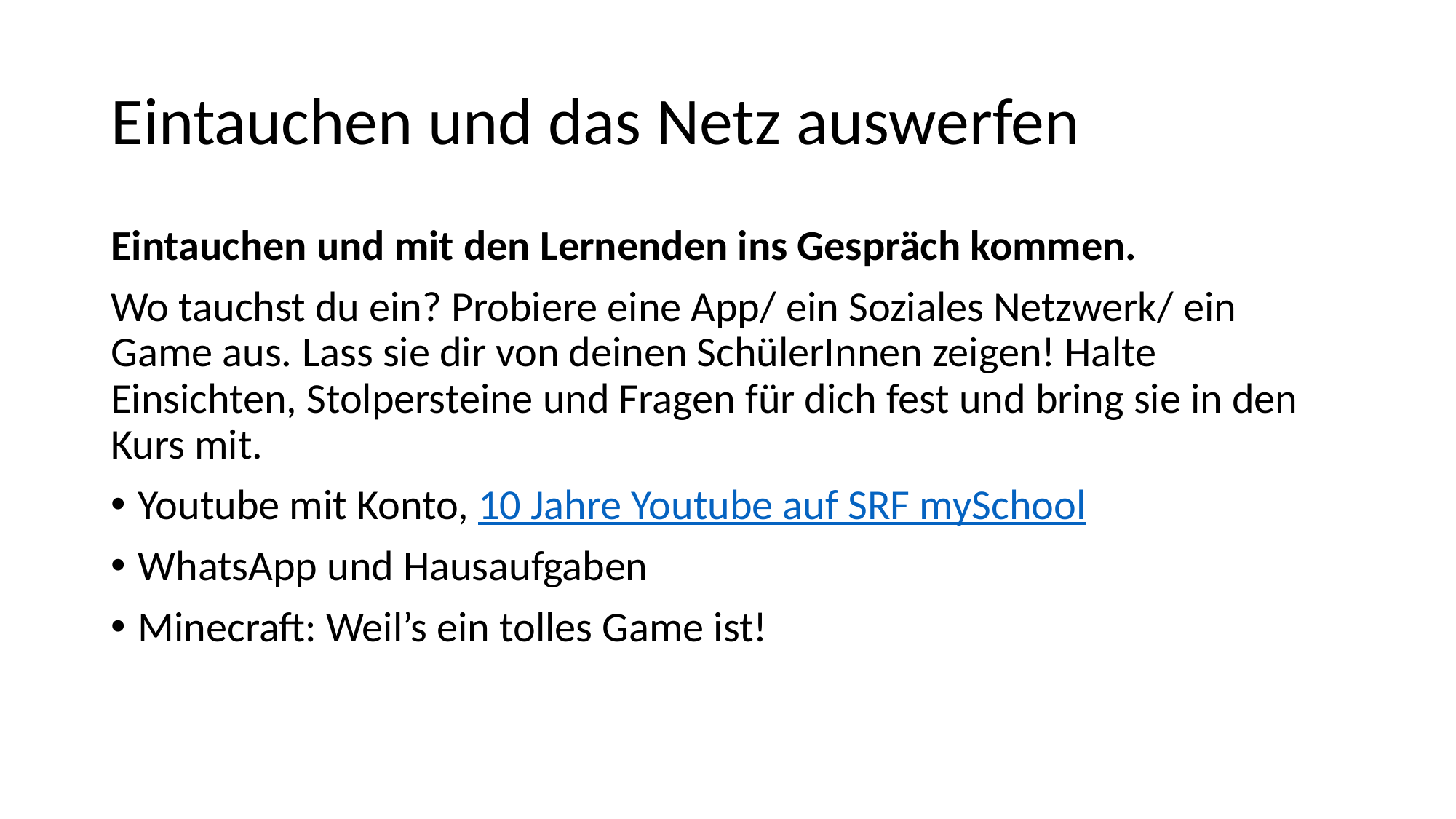

# Eintauchen und das Netz auswerfen
Eintauchen und mit den Lernenden ins Gespräch kommen.
Wo tauchst du ein? Probiere eine App/ ein Soziales Netzwerk/ ein Game aus. Lass sie dir von deinen SchülerInnen zeigen! Halte Einsichten, Stolpersteine und Fragen für dich fest und bring sie in den Kurs mit.
Youtube mit Konto, 10 Jahre Youtube auf SRF mySchool
WhatsApp und Hausaufgaben
Minecraft: Weil’s ein tolles Game ist!